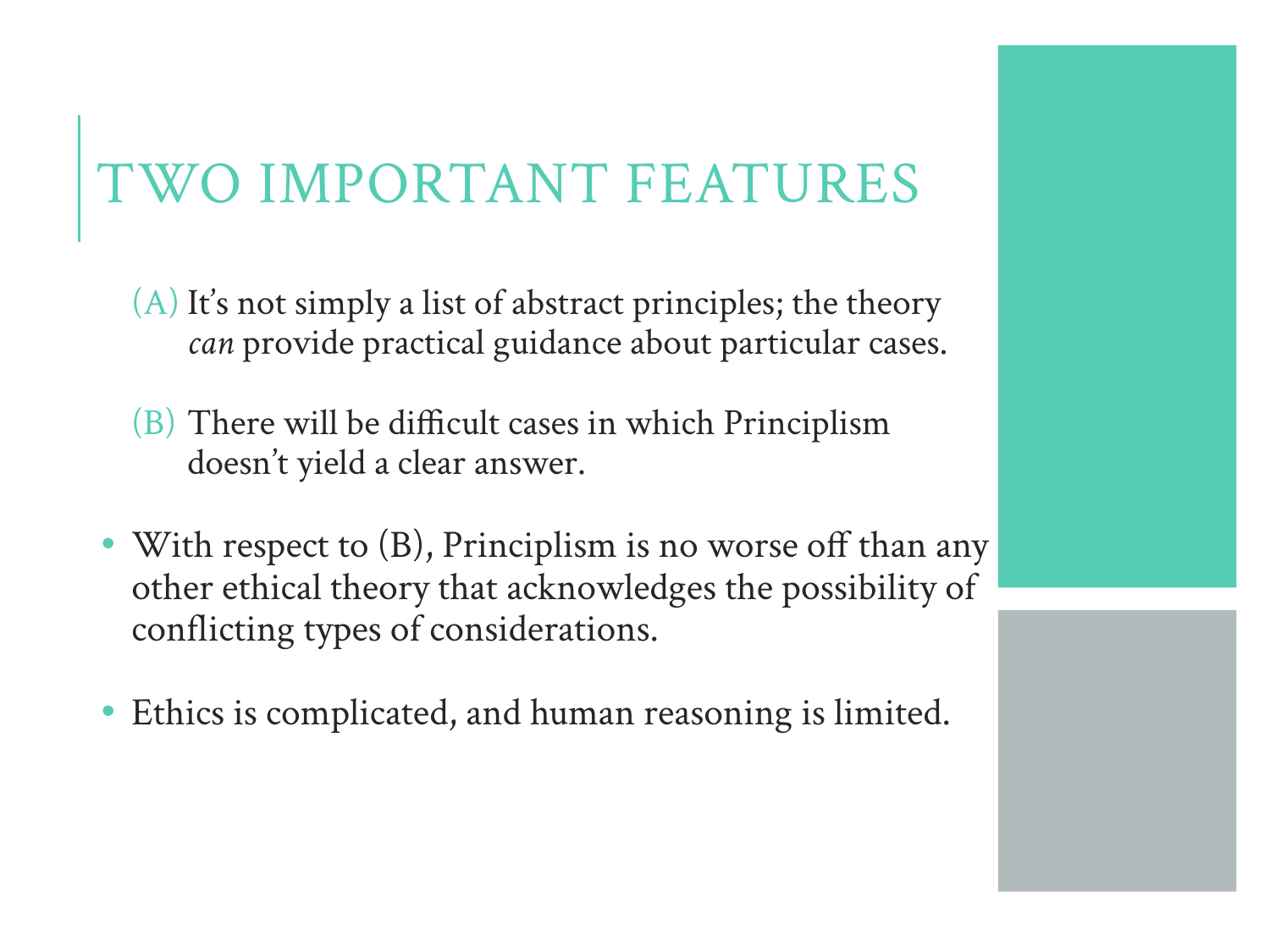

# Two Important Features
It’s not simply a list of abstract principles; the theory can provide practical guidance about particular cases.

There will be difficult cases in which Principlism doesn’t yield a clear answer.

With respect to (B), Principlism is no worse off than any other ethical theory that acknowledges the possibility of conflicting types of considerations.

Ethics is complicated, and human reasoning is limited.